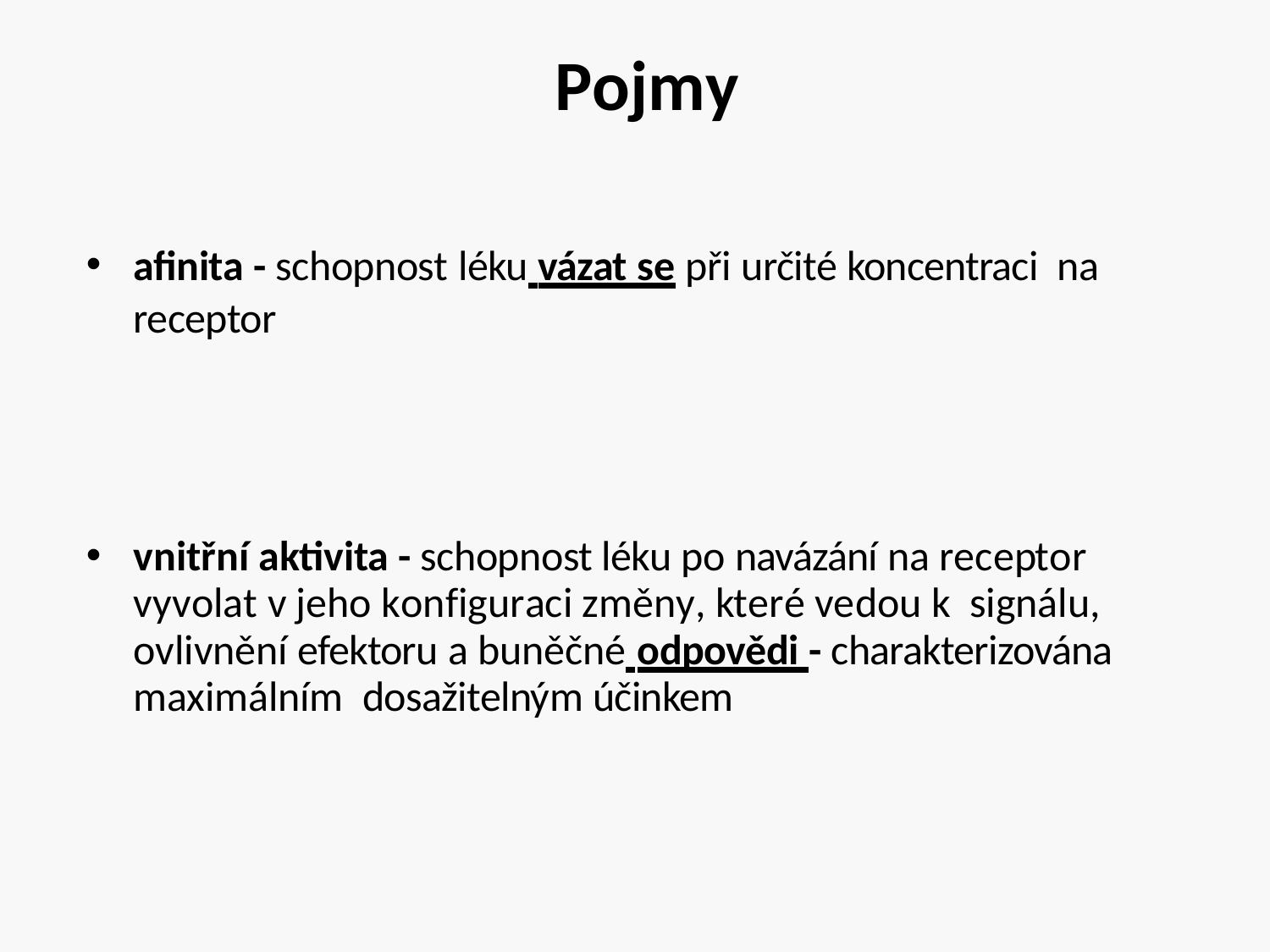

# Pojmy
afinita - schopnost léku vázat se při určité koncentraci  na receptor

vnitřní aktivita - schopnost léku po navázání na receptor vyvolat v jeho konfiguraci změny, které vedou k  signálu, ovlivnění efektoru a buněčné odpovědi - charakterizována maximálním  dosažitelným účinkem